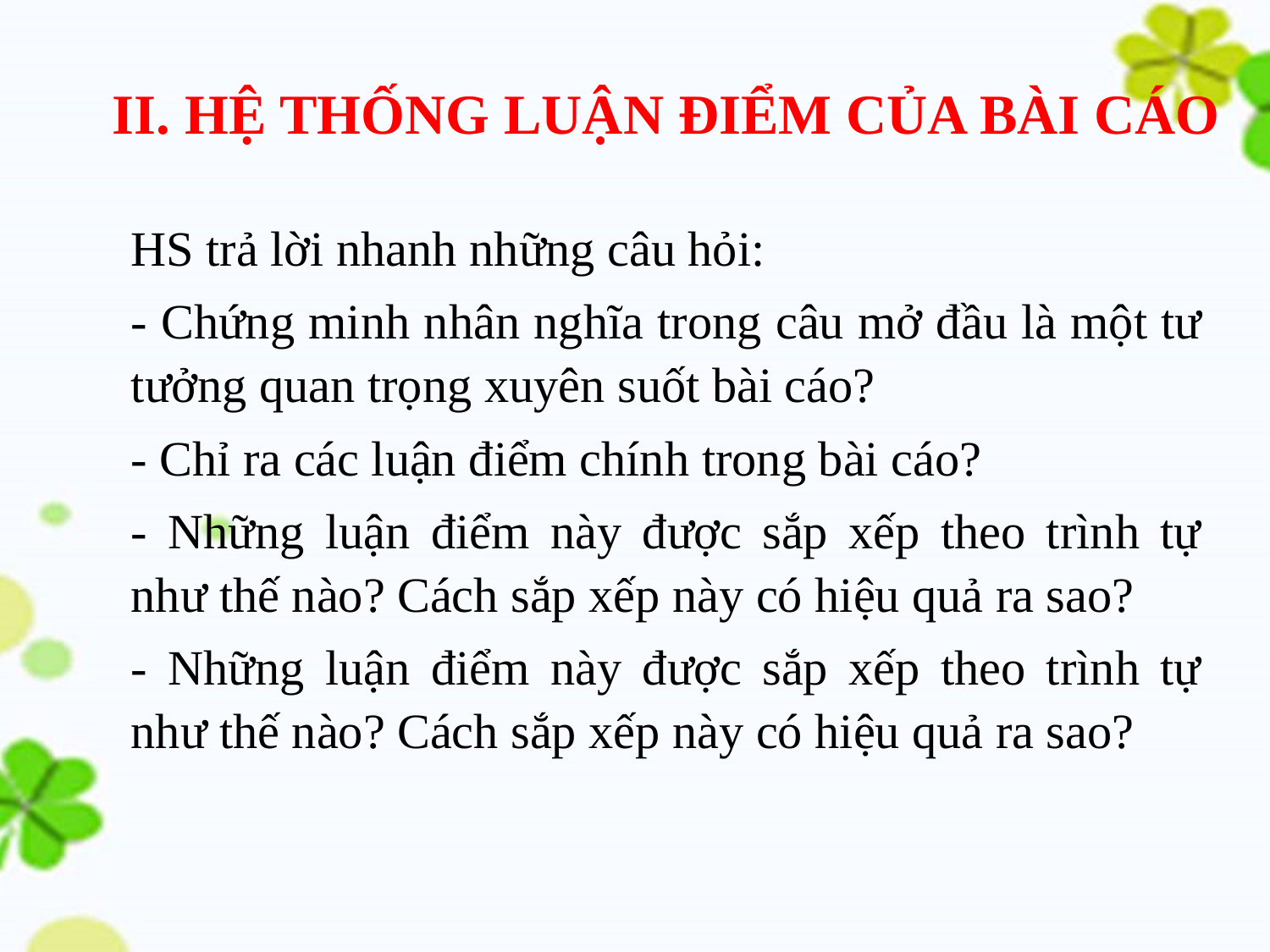

# II. HỆ THỐNG LUẬN ĐIỂM CỦA BÀI CÁO

HS trả lời nhanh những câu hỏi:
- Chứng minh nhân nghĩa trong câu mở đầu là một tư tưởng quan trọng xuyên suốt bài cáo?
- Chỉ ra các luận điểm chính trong bài cáo?
- Những luận điểm này được sắp xếp theo trình tự như thế nào? Cách sắp xếp này có hiệu quả ra sao?
- Những luận điểm này được sắp xếp theo trình tự như thế nào? Cách sắp xếp này có hiệu quả ra sao?